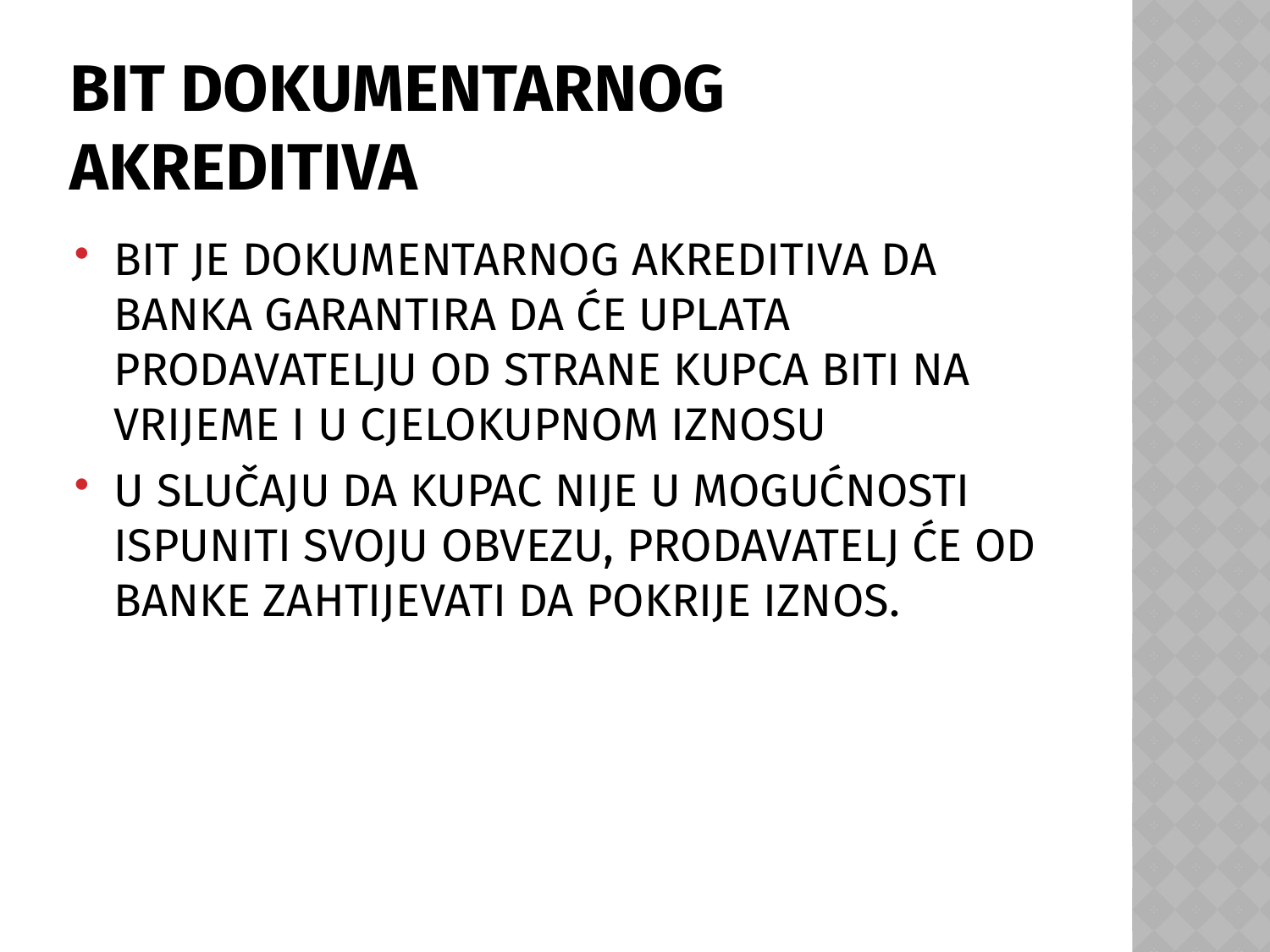

# BIT DOKUMENTARNOG AkREDITIVA
BIT JE DOKUMENTARNOG AKREDITIVA DA BANKA GARANTIRA DA ĆE UPLATA  PRODAVATELJU OD STRANE KUPCA BITI NA VRIJEME I U CJELOKUPNOM IZNOSU
U SLUČAJU DA KUPAC NIJE U MOGUĆNOSTI ISPUNITI SVOJU OBVEZU, PRODAVATELJ ĆE OD BANKE ZAHTIJEVATI DA POKRIJE IZNOS.